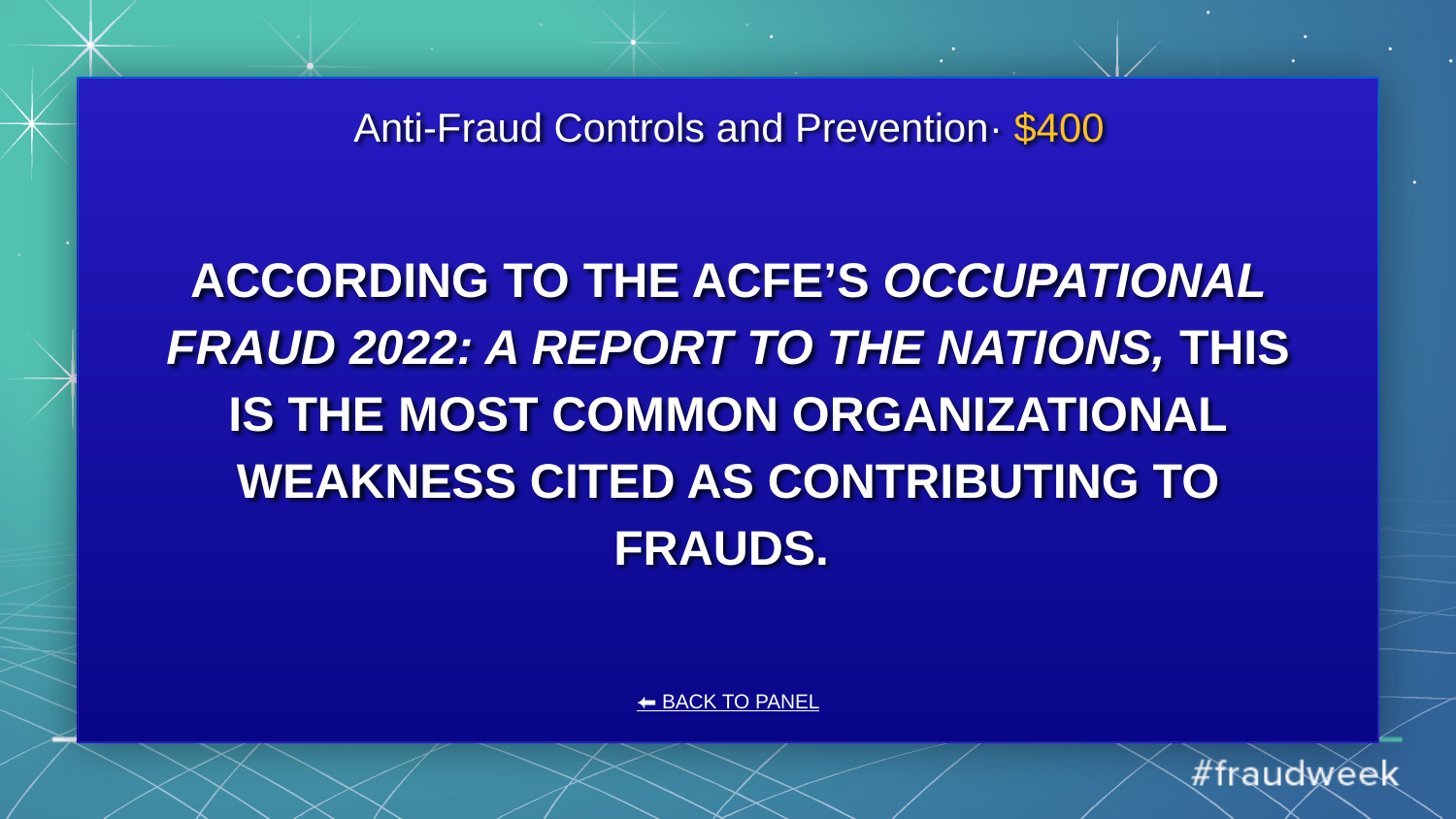

Anti-Fraud Controls and Prevention· $400
# ACCORDING TO THE ACFE’S OCCUPATIONAL FRAUD 2022: A REPORT TO THE NATIONS, THIS IS THE MOST COMMON ORGANIZATIONAL WEAKNESS CITED AS CONTRIBUTING TO FRAUDS.